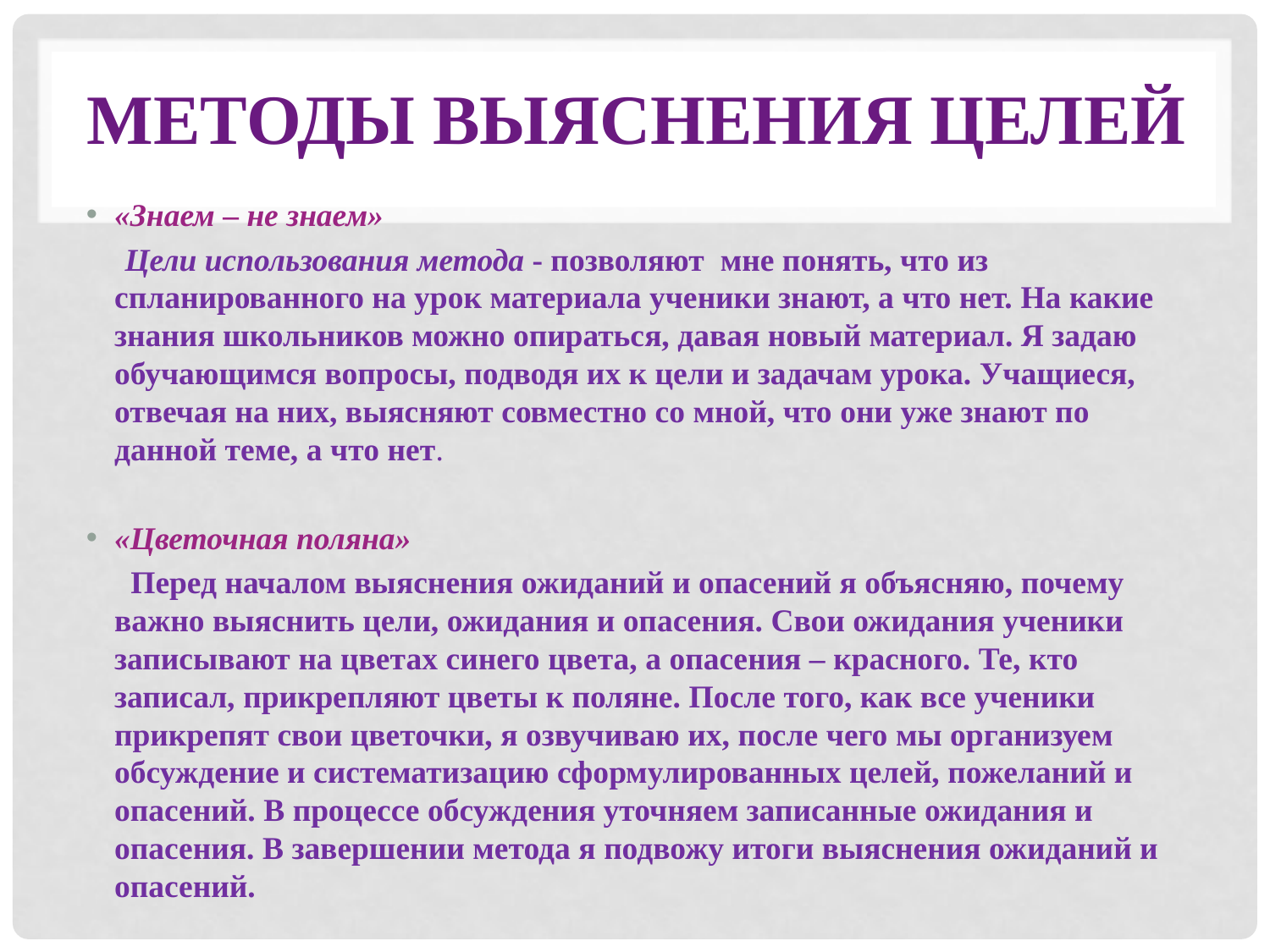

# Методы выяснения целей
«Знаем – не знаем»
       Цели использования метода - позволяют  мне понять, что из спланированного на урок материала ученики знают, а что нет. На какие знания школьников можно опираться, давая новый материал. Я задаю обучающимся вопросы, подводя их к цели и задачам урока. Учащиеся, отвечая на них, выясняют совместно со мной, что они уже знают по данной теме, а что нет.

«Цветочная поляна»
     Перед началом выяснения ожиданий и опасений я объясняю, почему важно выяснить цели, ожидания и опасения. Свои ожидания ученики записывают на цветах синего цвета, а опасения – красного. Те, кто записал, прикрепляют цветы к поляне. После того, как все ученики прикрепят свои цветочки, я озвучиваю их, после чего мы организуем обсуждение и систематизацию сформулированных целей, пожеланий и опасений. В процессе обсуждения уточняем записанные ожидания и опасения. В завершении метода я подвожу итоги выяснения ожиданий и опасений.